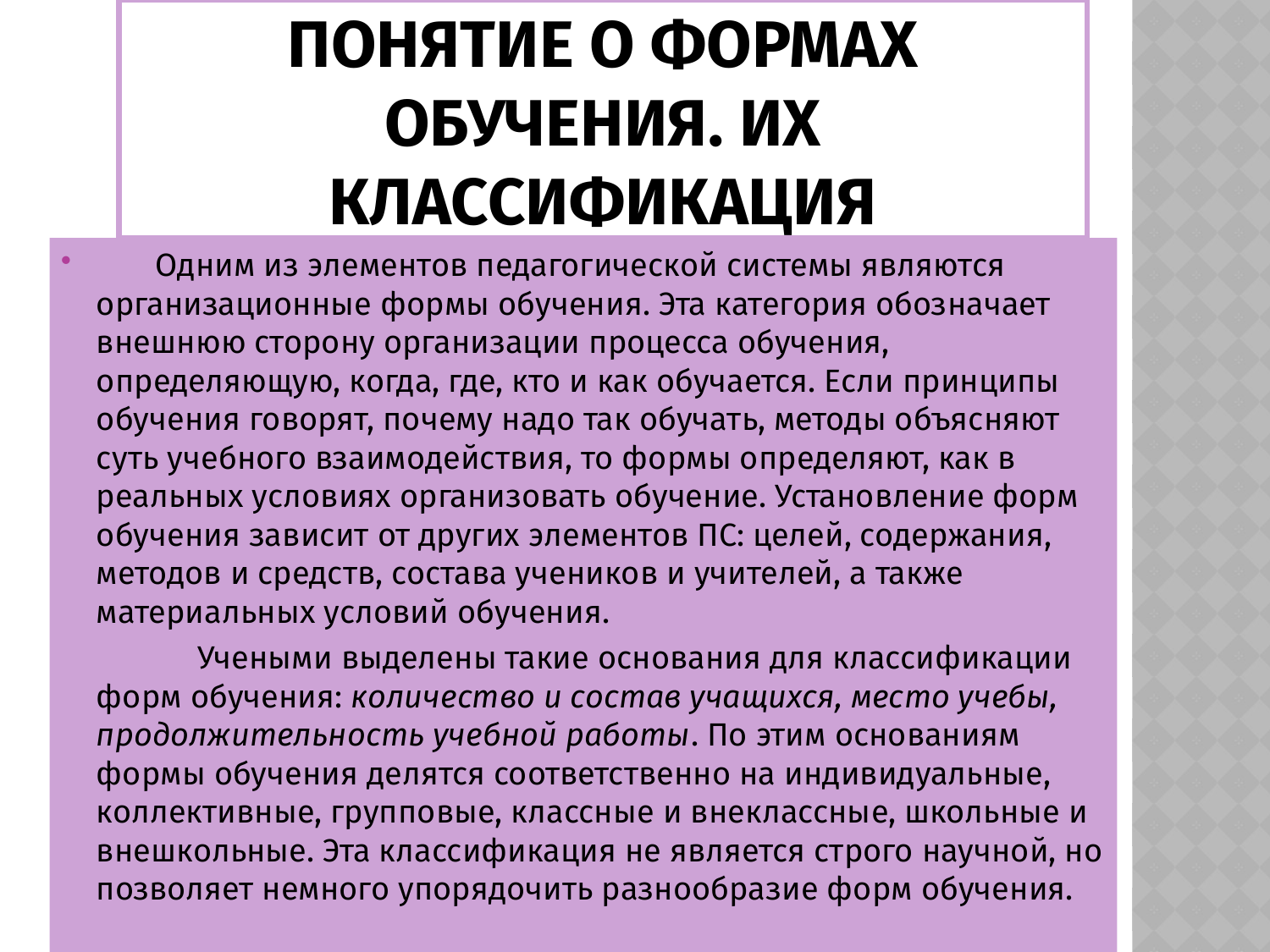

# Понятие о формах обучения. Их классификация
       Одним из элементов педагогической системы являются организационные формы обучения. Эта категория обозначает внешнюю сторону организации процесса обучения, определяющую, когда, где, кто и как обучается. Если принципы обучения говорят, почему надо так обучать, методы объясняют суть учебного взаимодействия, то формы определяют, как в реальных условиях организовать обучение. Установление форм обучения зависит от других элементов ПС: целей, содержания, методов и средств, состава учеников и учителей, а также материальных условий обучения.
                Учеными выделены такие основания для классификации форм обучения: количество и состав учащихся, место учебы, продолжительность учебной работы. По этим основаниям формы обучения делятся соответственно на индивидуальные, коллективные, групповые, классные и внеклассные, школьные и внешкольные. Эта классификация не является строго научной, но позволяет немного упорядочить разнообразие форм обучения.